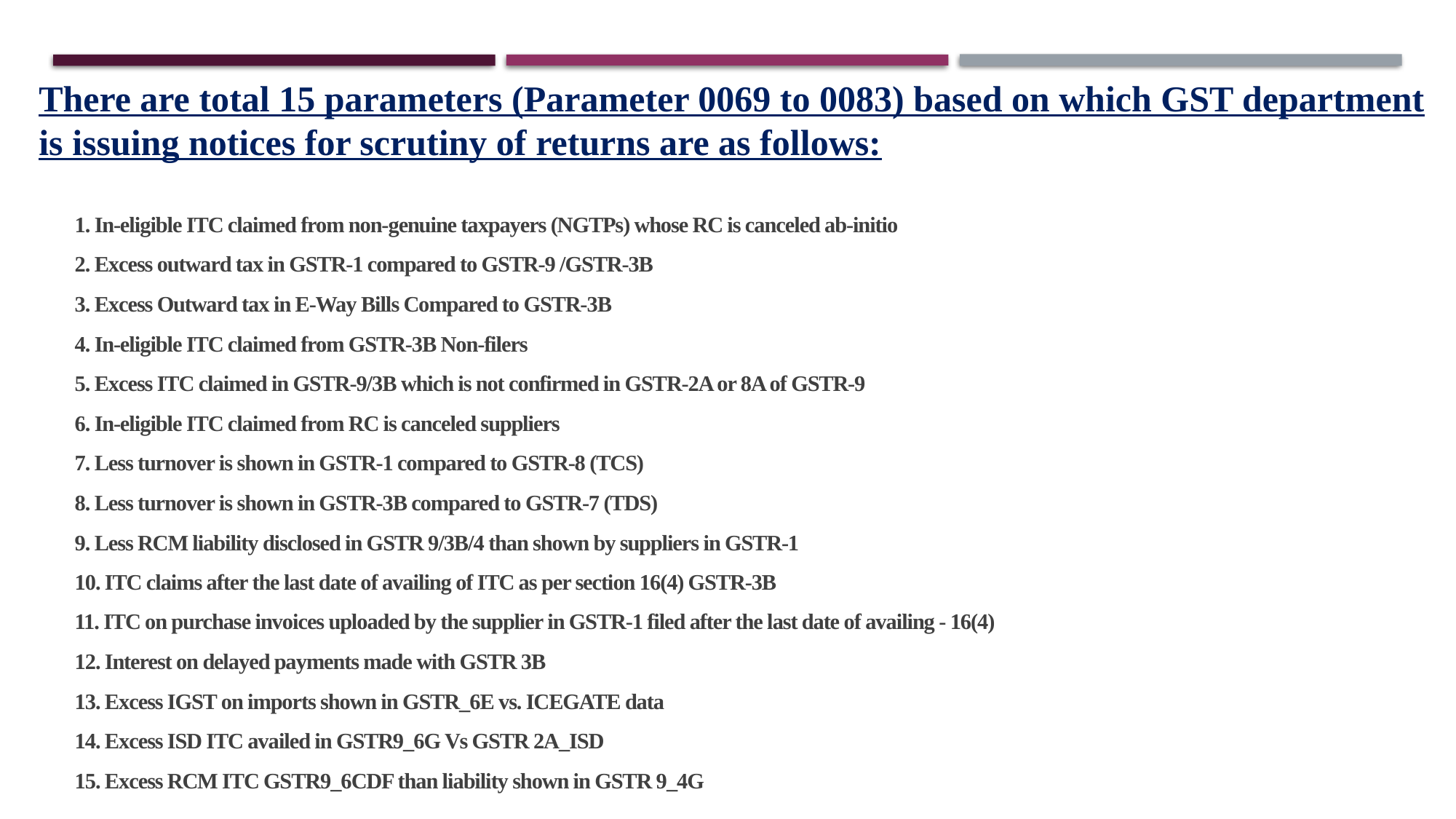

There are total 15 parameters (Parameter 0069 to 0083) based on which GST department is issuing notices for scrutiny of returns are as follows:
1. In-eligible ITC claimed from non-genuine taxpayers (NGTPs) whose RC is canceled ab-initio
2. Excess outward tax in GSTR-1 compared to GSTR-9 /GSTR-3B
3. Excess Outward tax in E-Way Bills Compared to GSTR-3B
4. In-eligible ITC claimed from GSTR-3B Non-filers
5. Excess ITC claimed in GSTR-9/3B which is not confirmed in GSTR-2A or 8A of GSTR-9
6. In-eligible ITC claimed from RC is canceled suppliers
7. Less turnover is shown in GSTR-1 compared to GSTR-8 (TCS)
8. Less turnover is shown in GSTR-3B compared to GSTR-7 (TDS)
9. Less RCM liability disclosed in GSTR 9/3B/4 than shown by suppliers in GSTR-1
10. ITC claims after the last date of availing of ITC as per section 16(4) GSTR-3B
11. ITC on purchase invoices uploaded by the supplier in GSTR-1 filed after the last date of availing - 16(4)
12. Interest on delayed payments made with GSTR 3B
13. Excess IGST on imports shown in GSTR_6E vs. ICEGATE data
14. Excess ISD ITC availed in GSTR9_6G Vs GSTR 2A_ISD
15. Excess RCM ITC GSTR9_6CDF than liability shown in GSTR 9_4G